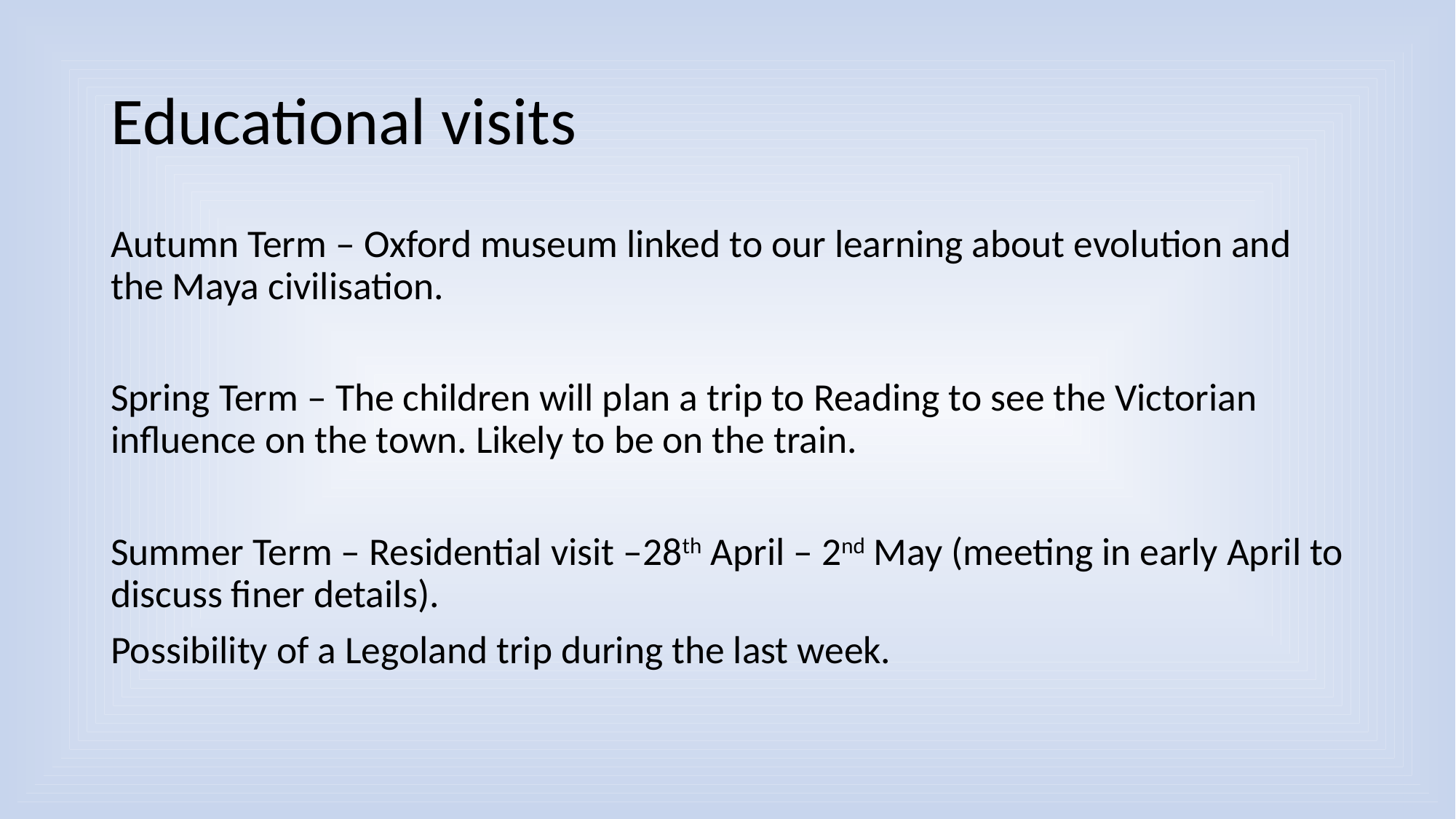

# Educational visits
Autumn Term – Oxford museum linked to our learning about evolution and the Maya civilisation.

Spring Term – The children will plan a trip to Reading to see the Victorian influence on the town. Likely to be on the train.

Summer Term – Residential visit –28th April – 2nd May (meeting in early April to discuss finer details).
Possibility of a Legoland trip during the last week.